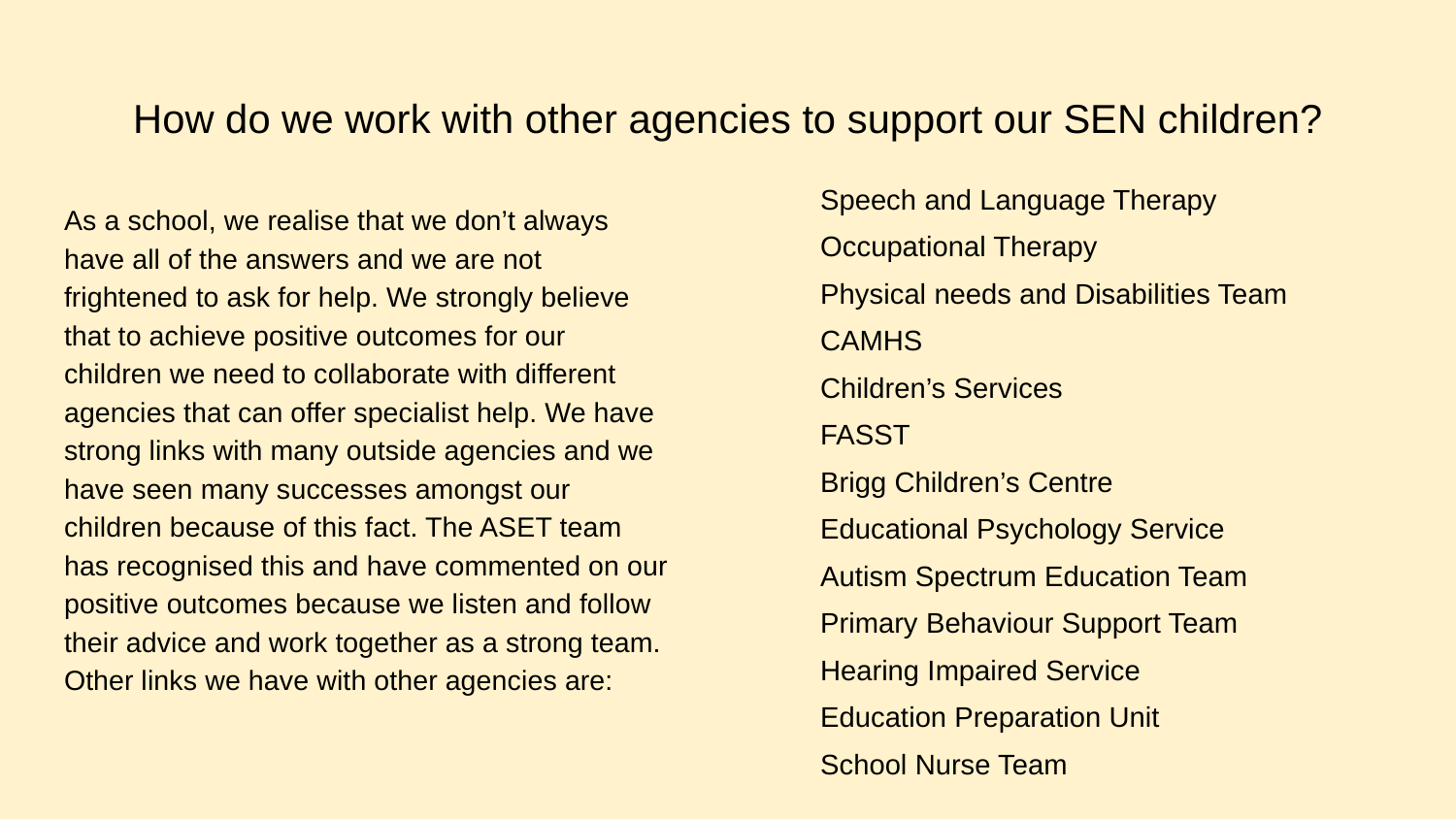

# How do we work with other agencies to support our SEN children?

Speech and Language Therapy
Occupational Therapy
Physical needs and Disabilities Team
CAMHS
Children’s Services
FASST
Brigg Children’s Centre
Educational Psychology Service
Autism Spectrum Education Team
Primary Behaviour Support Team
Hearing Impaired Service
Education Preparation Unit
School Nurse Team
As a school, we realise that we don’t always have all of the answers and we are not frightened to ask for help. We strongly believe that to achieve positive outcomes for our children we need to collaborate with different agencies that can offer specialist help. We have strong links with many outside agencies and we have seen many successes amongst our children because of this fact. The ASET team has recognised this and have commented on our positive outcomes because we listen and follow their advice and work together as a strong team. Other links we have with other agencies are: